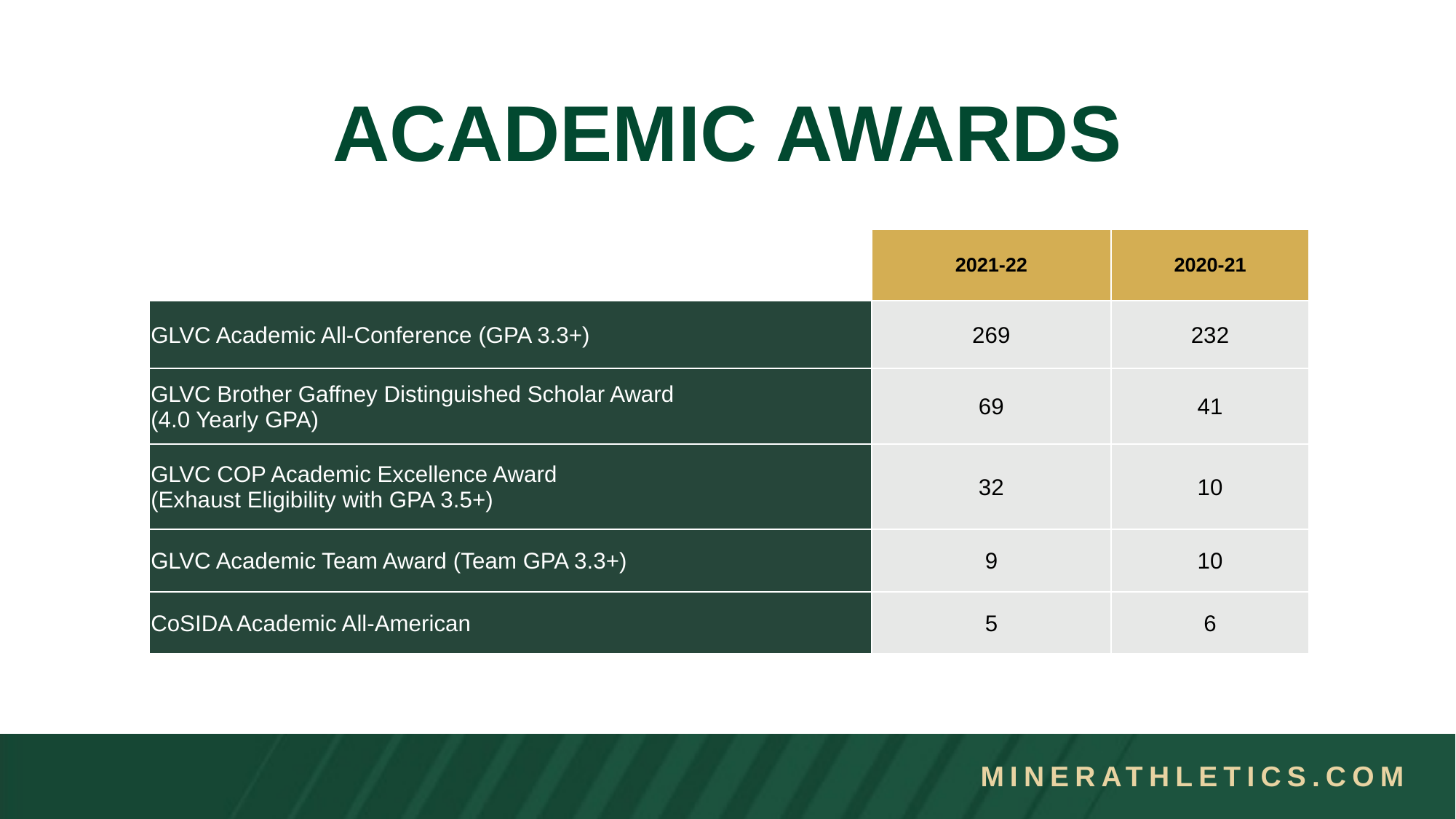

# Academic Awards
|  | 2021-22 | 2020-21 |
| --- | --- | --- |
| GLVC Academic All-Conference (GPA 3.3+) | 269 | 232 |
| GLVC Brother Gaffney Distinguished Scholar Award (4.0 Yearly GPA) | 69 | 41 |
| GLVC COP Academic Excellence Award (Exhaust Eligibility with GPA 3.5+) | 32 | 10 |
| GLVC Academic Team Award (Team GPA 3.3+) | 9 | 10 |
| CoSIDA Academic All-American | 5 | 6 |